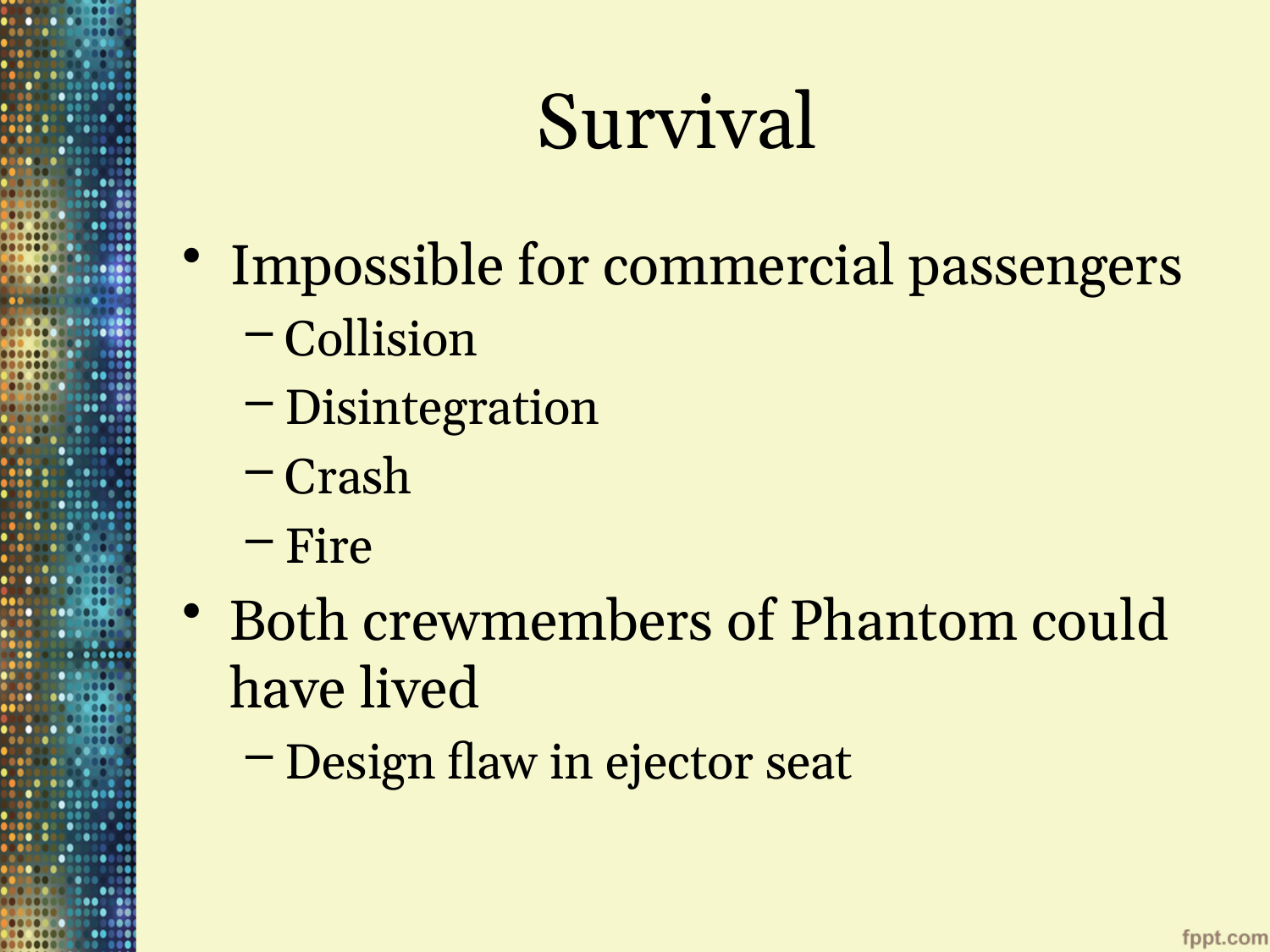

# Survival
Impossible for commercial passengers
Collision
Disintegration
Crash
Fire
Both crewmembers of Phantom could have lived
Design flaw in ejector seat